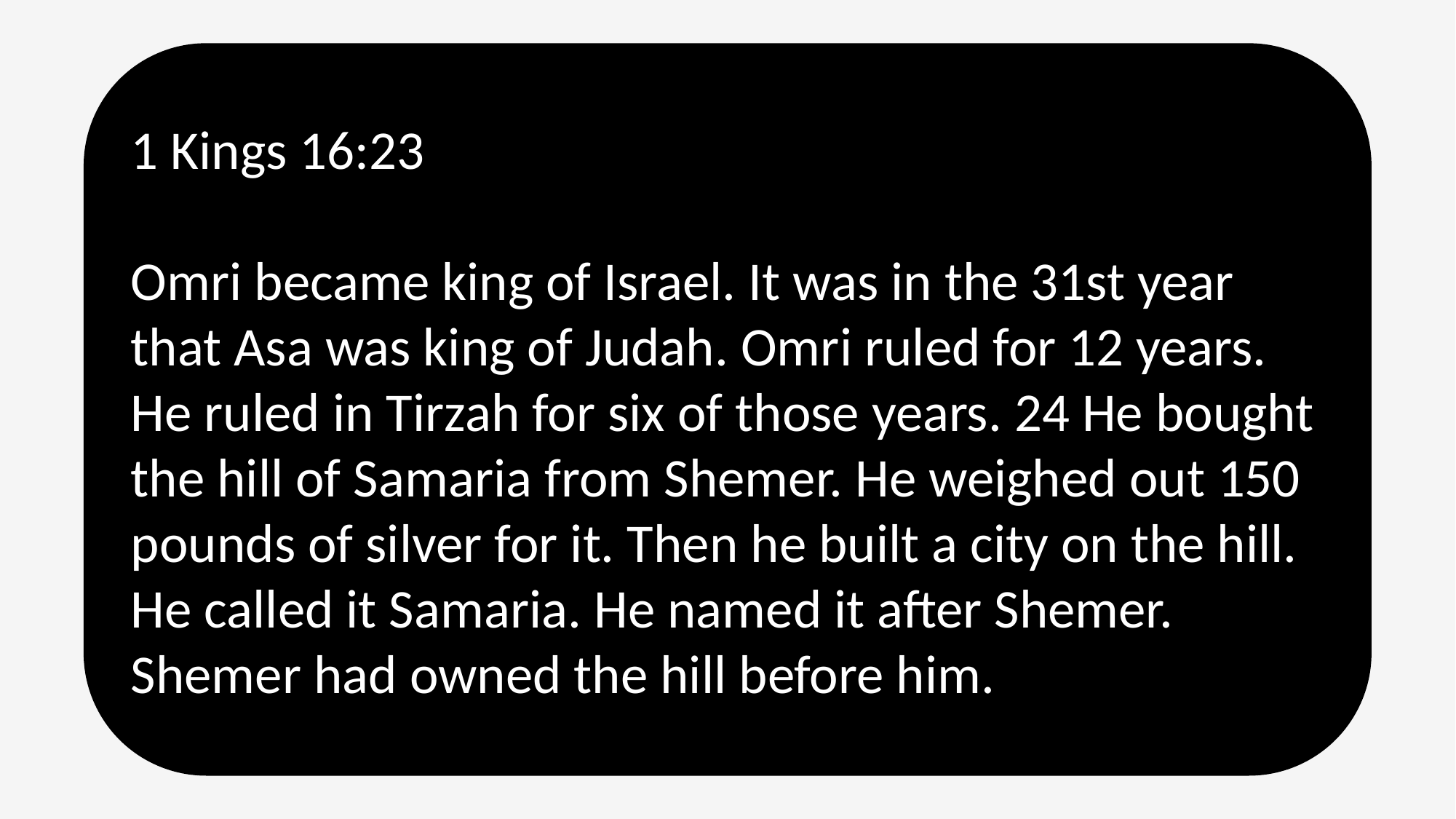

1 Kings 16:23

Omri became king of Israel. It was in the 31st year that Asa was king of Judah. Omri ruled for 12 years. He ruled in Tirzah for six of those years. 24 He bought the hill of Samaria from Shemer. He weighed out 150 pounds of silver for it. Then he built a city on the hill. He called it Samaria. He named it after Shemer. Shemer had owned the hill before him.